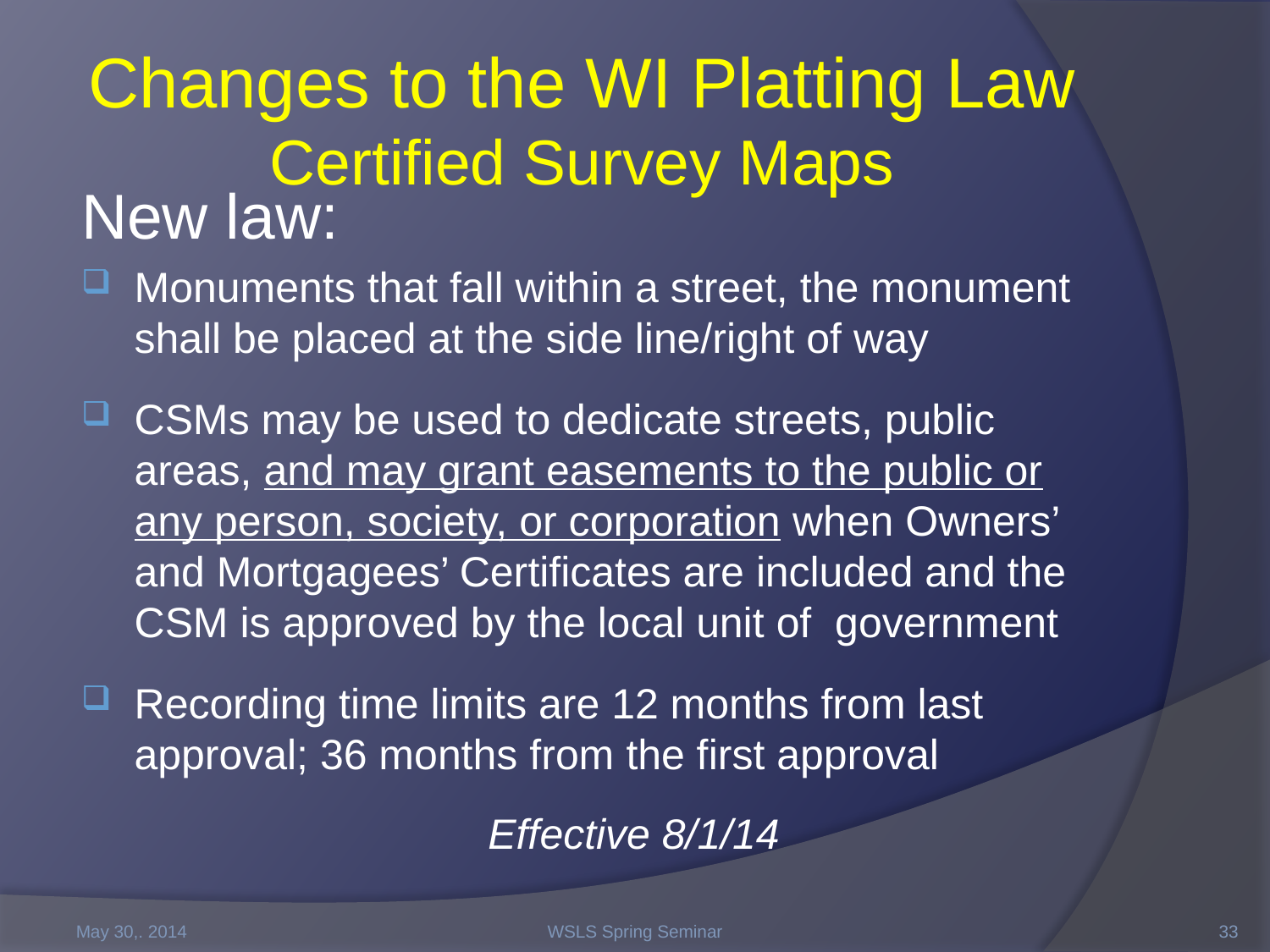

# Changes to the WI Platting Law Certified Survey Maps
New law:
Monuments that fall within a street, the monument shall be placed at the side line/right of way

CSMs may be used to dedicate streets, public areas, and may grant easements to the public or any person, society, or corporation when Owners’ and Mortgagees’ Certificates are included and the CSM is approved by the local unit of  government

Recording time limits are 12 months from last approval; 36 months from the first approval

Effective 8/1/14

May 30,. 2014
WSLS Spring Seminar
33